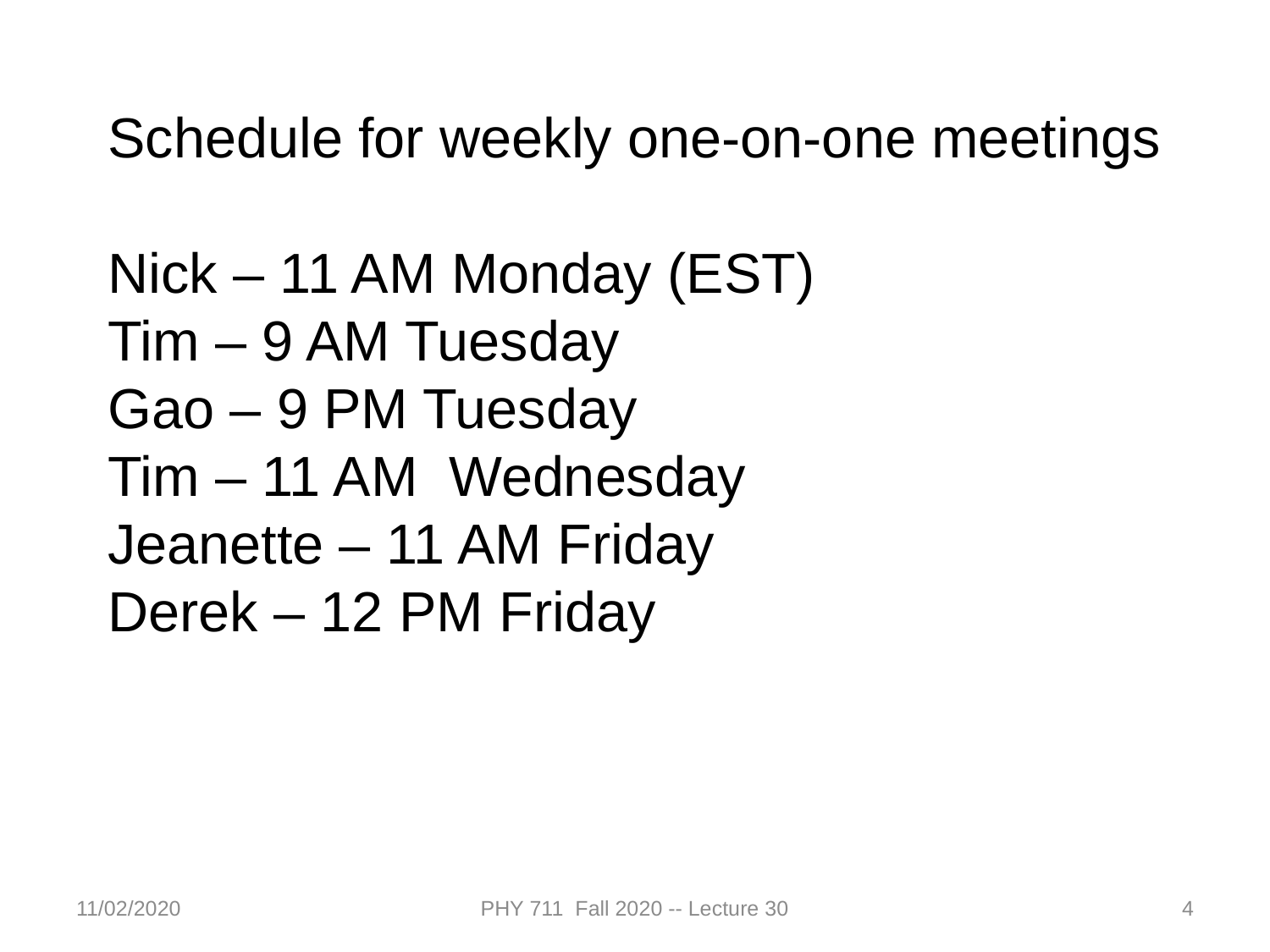

Schedule for weekly one-on-one meetings

Nick – 11 AM Monday (EST)
Tim – 9 AM Tuesday
Gao – 9 PM Tuesday
Tim – 11 AM  Wednesday
Jeanette – 11 AM Friday
Derek – 12 PM Friday
11/02/2020
PHY 711  Fall 2020 -- Lecture 30
4